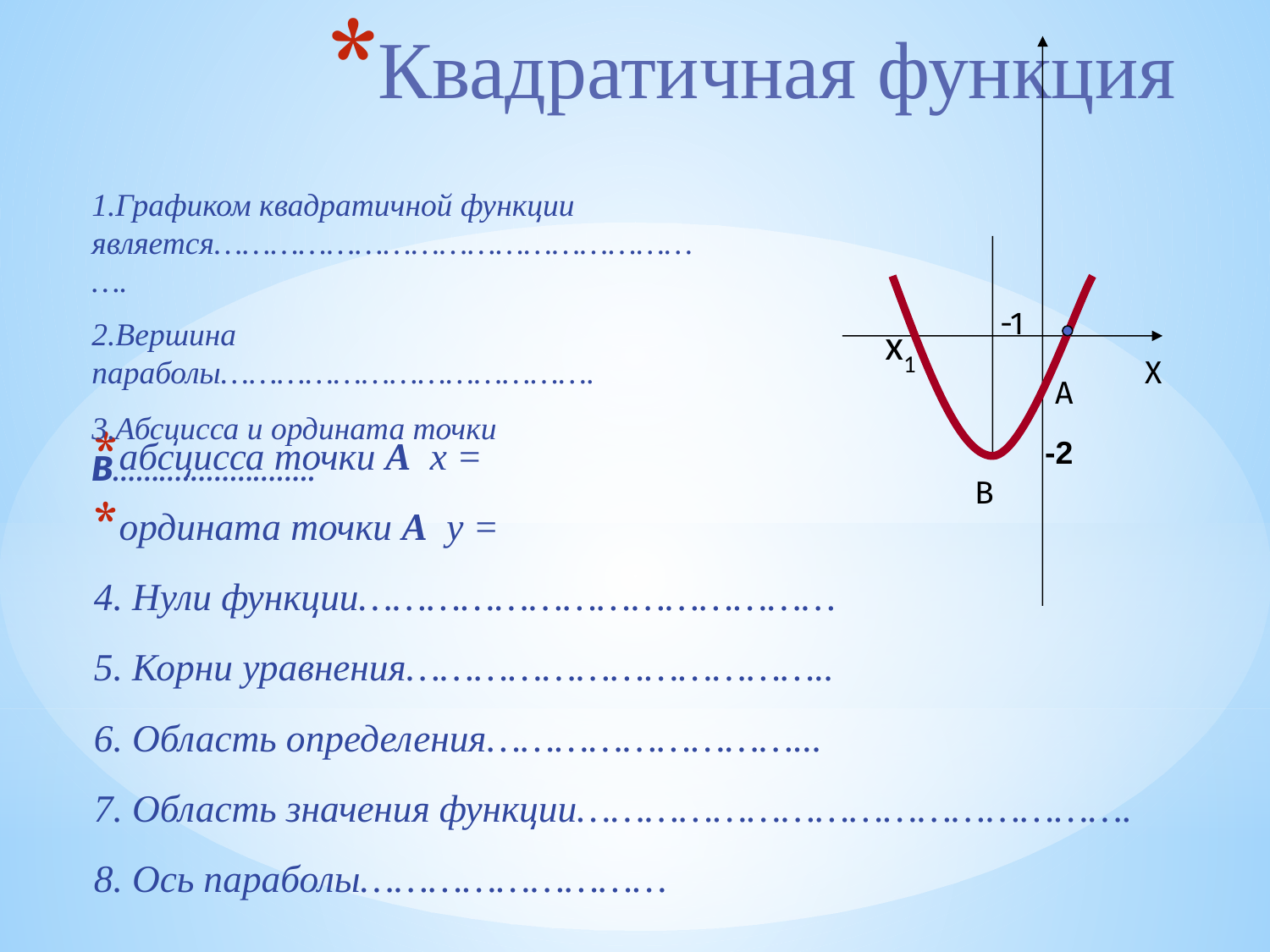

# Квадратичная функция

Х
х1

-2
В
Графиком квадратичной функции является……………………………………………….
Вершина параболы………………………………….
Абсцисса и ордината точки В……………………..
-1
А
абсцисса точки А  х =
ордината точки А  у =
4. Нули функции……………………………………
5. Корни уравнения………………………………..
6. Область определения………………………...
7. Область значения функции………………………………………….
8. Ось параболы………………………